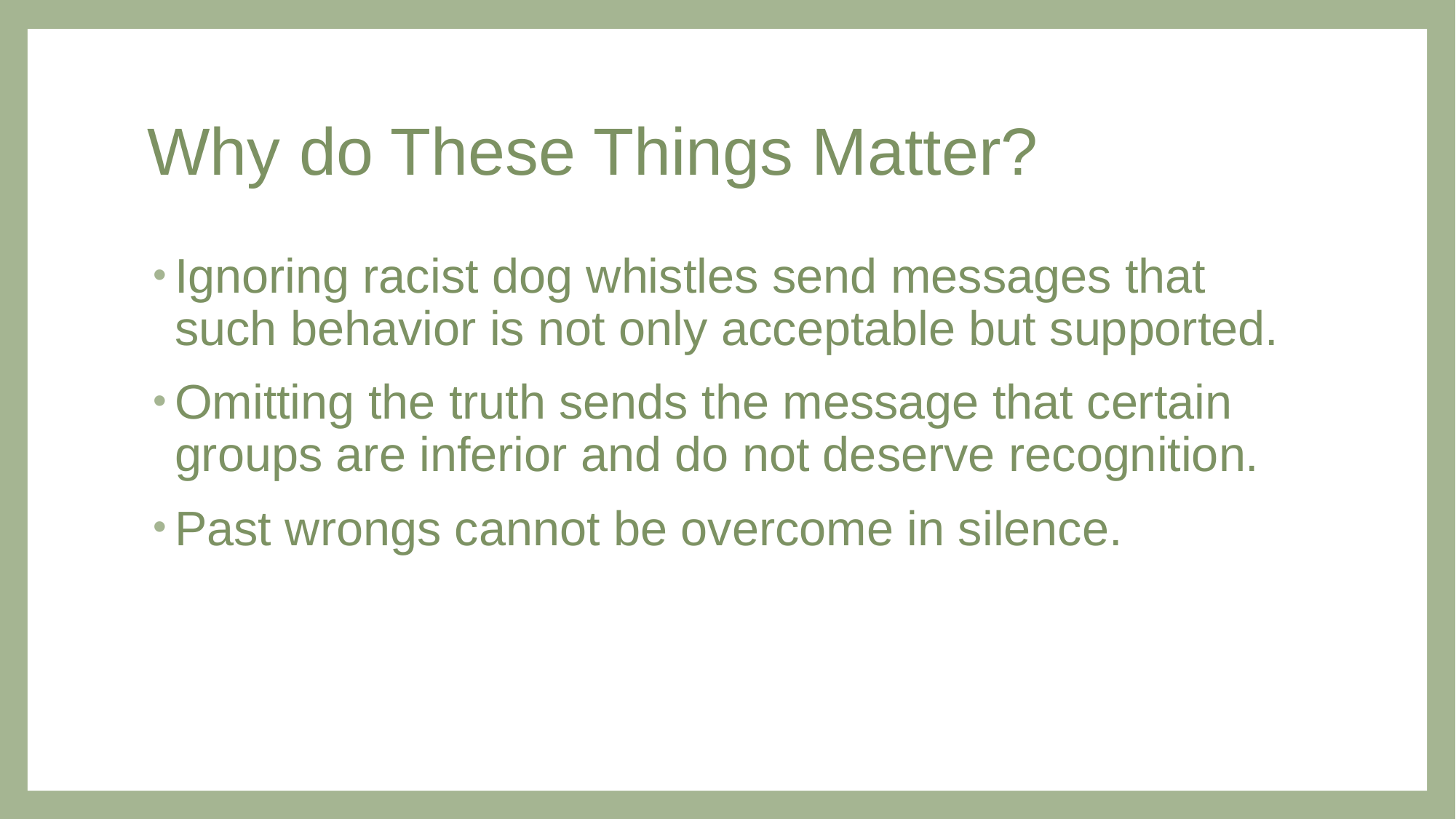

# Why do These Things Matter?
Ignoring racist dog whistles send messages that such behavior is not only acceptable but supported.
Omitting the truth sends the message that certain groups are inferior and do not deserve recognition.
Past wrongs cannot be overcome in silence.